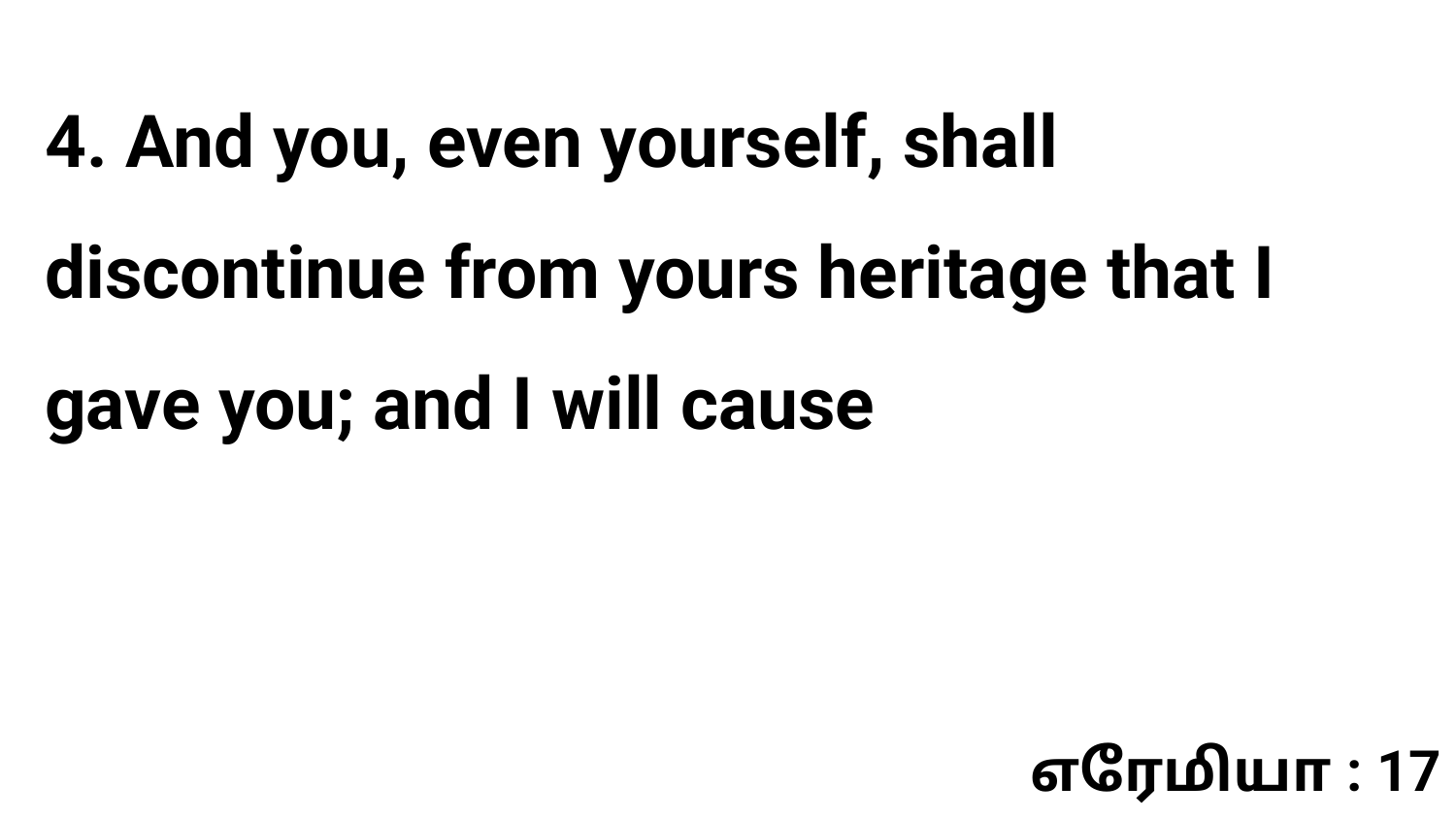

4. And you, even yourself, shall discontinue from yours heritage that I gave you; and I will cause
எரேமியா : 17